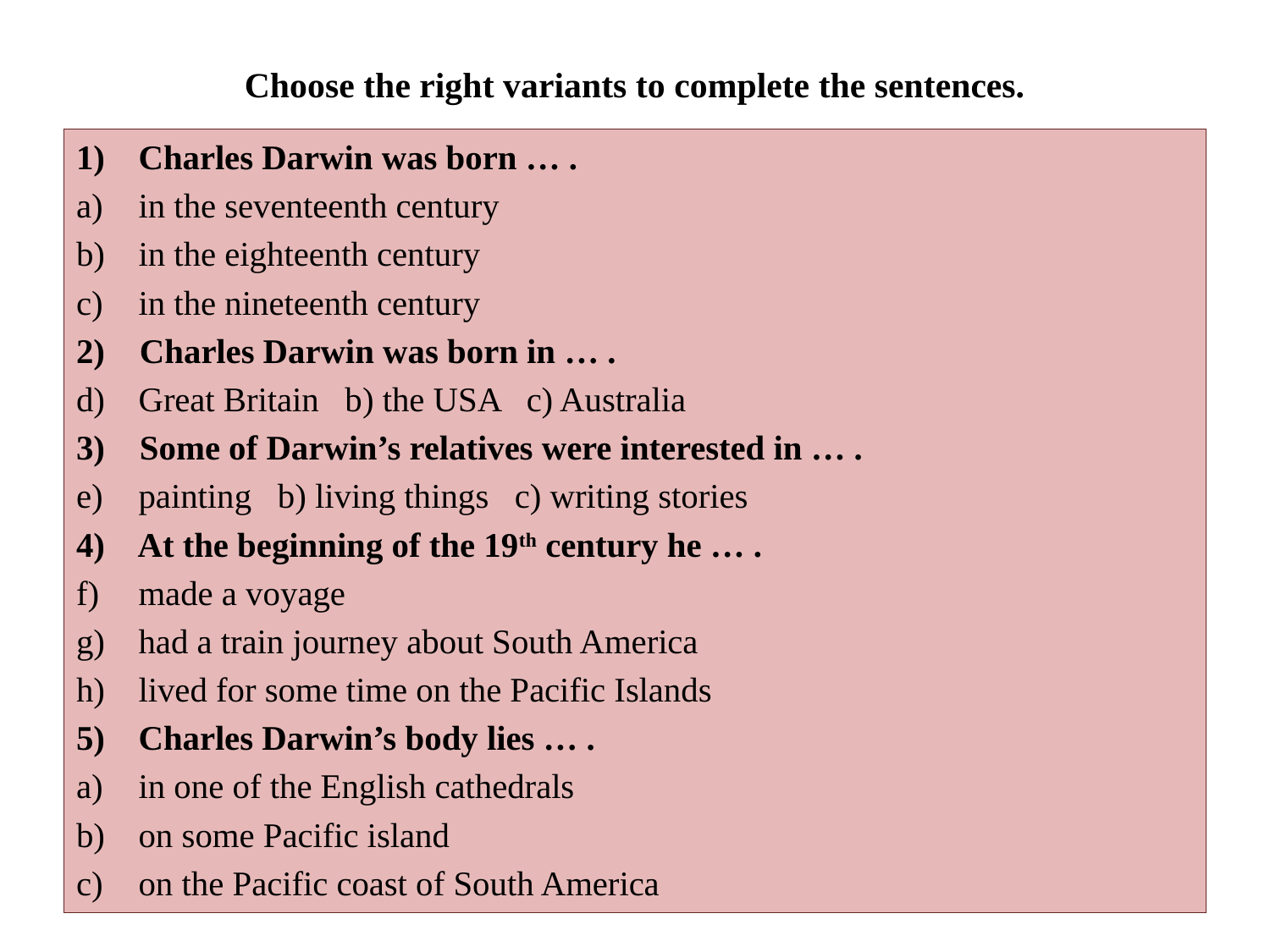

# Choose the right variants to complete the sentences.
Charles Darwin was born … .
in the seventeenth century
in the eighteenth century
in the nineteenth century
2)    Charles Darwin was born in … .
Great Britain   b) the USA   c) Australia
3)    Some of Darwin’s relatives were interested in … .
painting   b) living things   c) writing stories
4)    At the beginning of the 19th century he … .
made a voyage
had a train journey about South America
lived for some time on the Pacific Islands
Charles Darwin’s body lies … .
in one of the English cathedrals
on some Pacific island
on the Pacific coast of South America